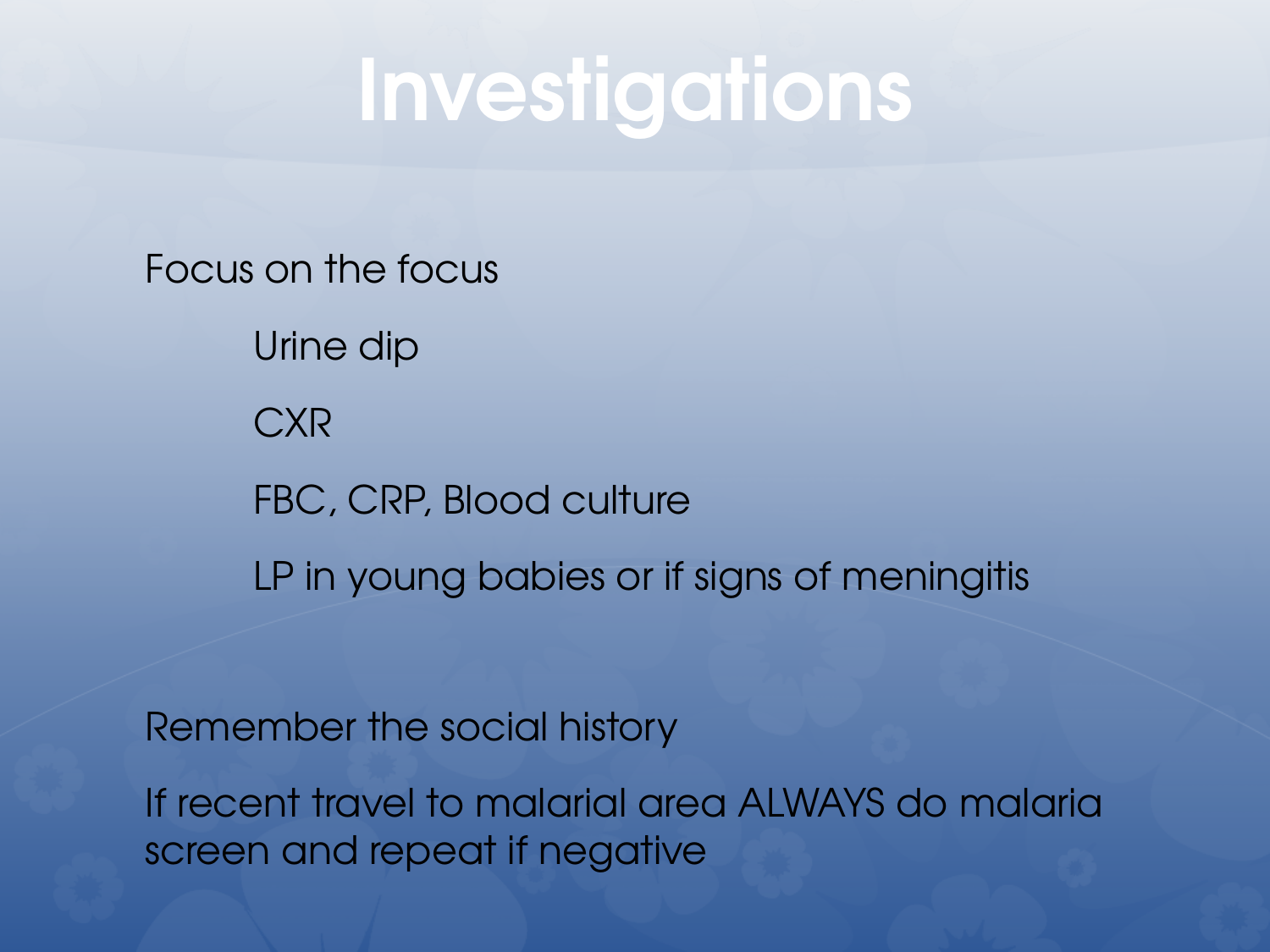

# Investigations
Focus on the focus
	Urine dip
	CXR
	FBC, CRP, Blood culture
	LP in young babies or if signs of meningitis

Remember the social history
If recent travel to malarial area ALWAYS do malaria screen and repeat if negative